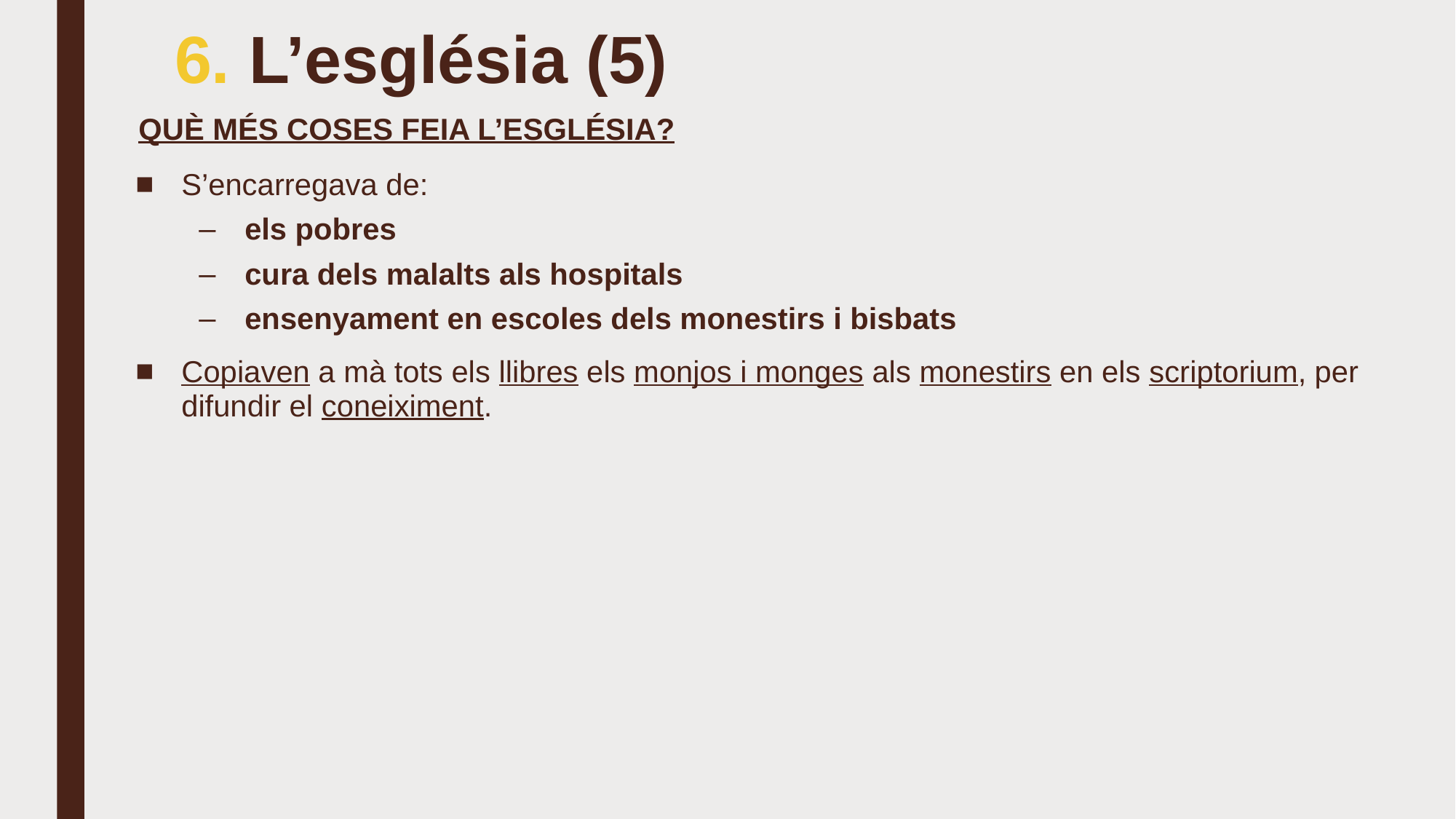

# 6. L’església (5)
QUÈ MÉS COSES FEIA L’ESGLÉSIA?
S’encarregava de:
els pobres
cura dels malalts als hospitals
ensenyament en escoles dels monestirs i bisbats
Copiaven a mà tots els llibres els monjos i monges als monestirs en els scriptorium, per difundir el coneiximent.